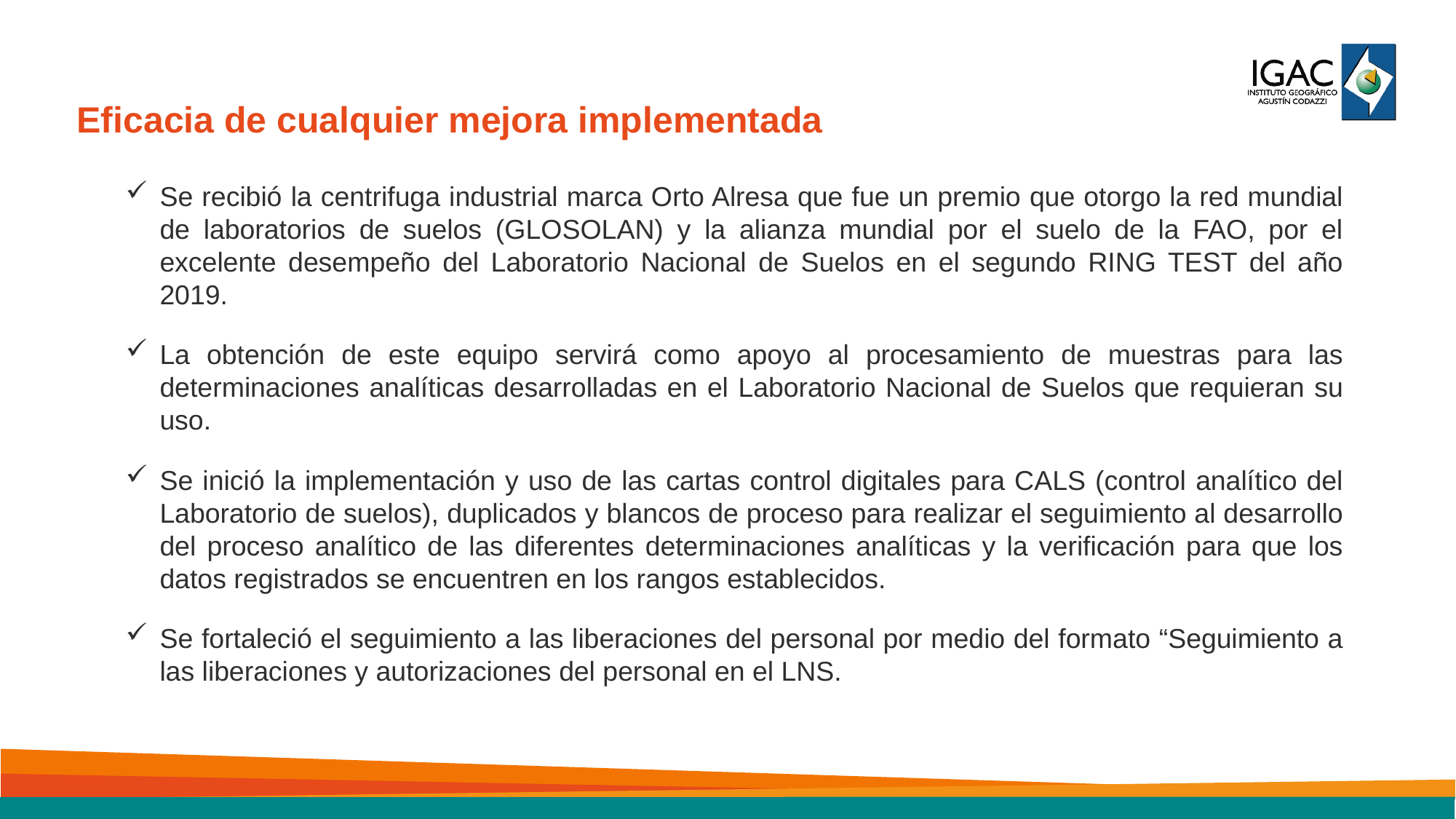

Eficacia de cualquier mejora implementada

Se recibió la centrifuga industrial marca Orto Alresa que fue un premio que otorgo la red mundial de laboratorios de suelos (GLOSOLAN) y la alianza mundial por el suelo de la FAO, por el excelente desempeño del Laboratorio Nacional de Suelos en el segundo RING TEST del año 2019.
La obtención de este equipo servirá como apoyo al procesamiento de muestras para las determinaciones analíticas desarrolladas en el Laboratorio Nacional de Suelos que requieran su uso.
Se inició la implementación y uso de las cartas control digitales para CALS (control analítico del Laboratorio de suelos), duplicados y blancos de proceso para realizar el seguimiento al desarrollo del proceso analítico de las diferentes determinaciones analíticas y la verificación para que los datos registrados se encuentren en los rangos establecidos.
Se fortaleció el seguimiento a las liberaciones del personal por medio del formato “Seguimiento a las liberaciones y autorizaciones del personal en el LNS.